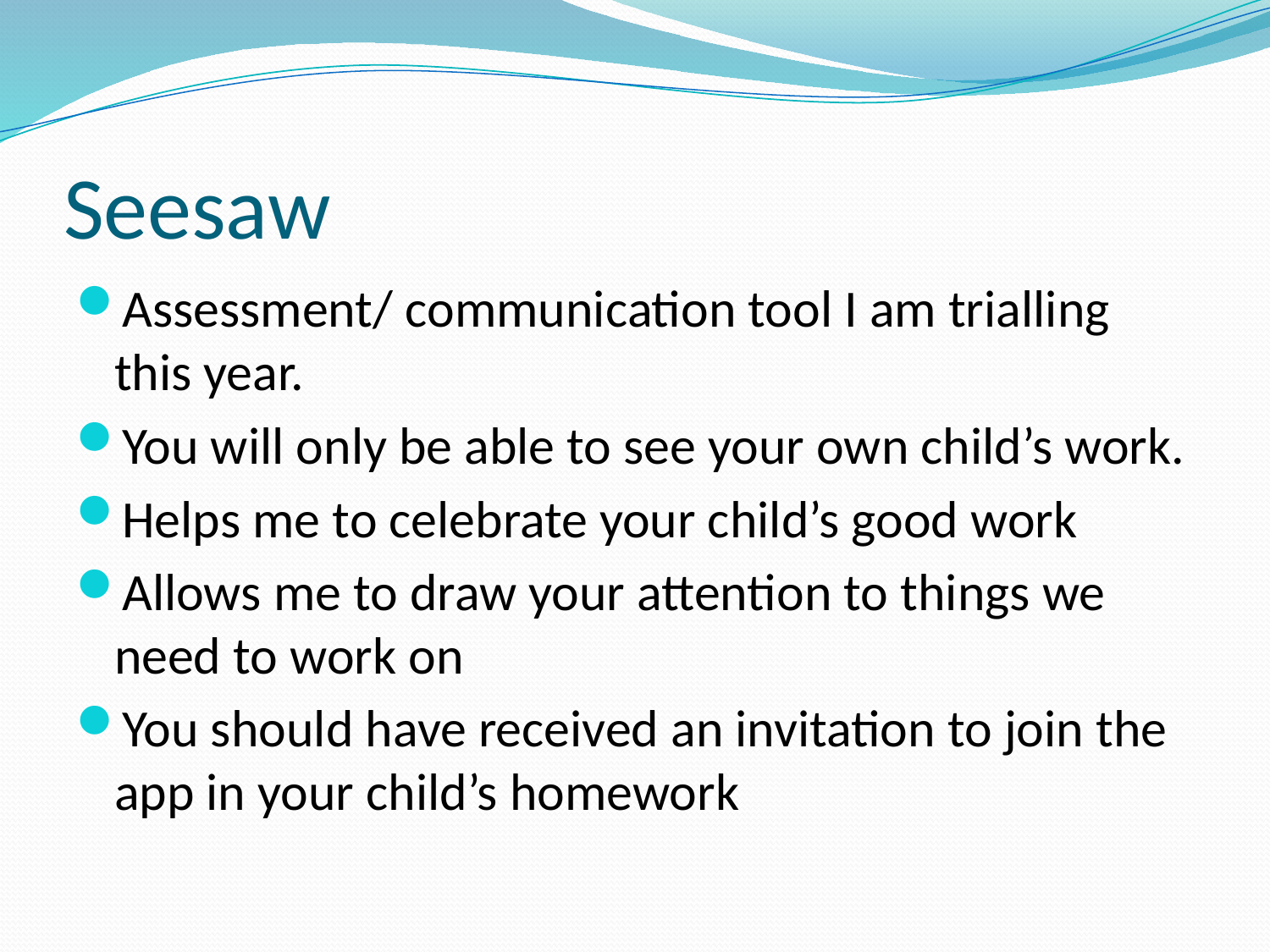

# Seesaw
Assessment/ communication tool I am trialling this year.
You will only be able to see your own child’s work.
Helps me to celebrate your child’s good work
Allows me to draw your attention to things we need to work on
You should have received an invitation to join the app in your child’s homework